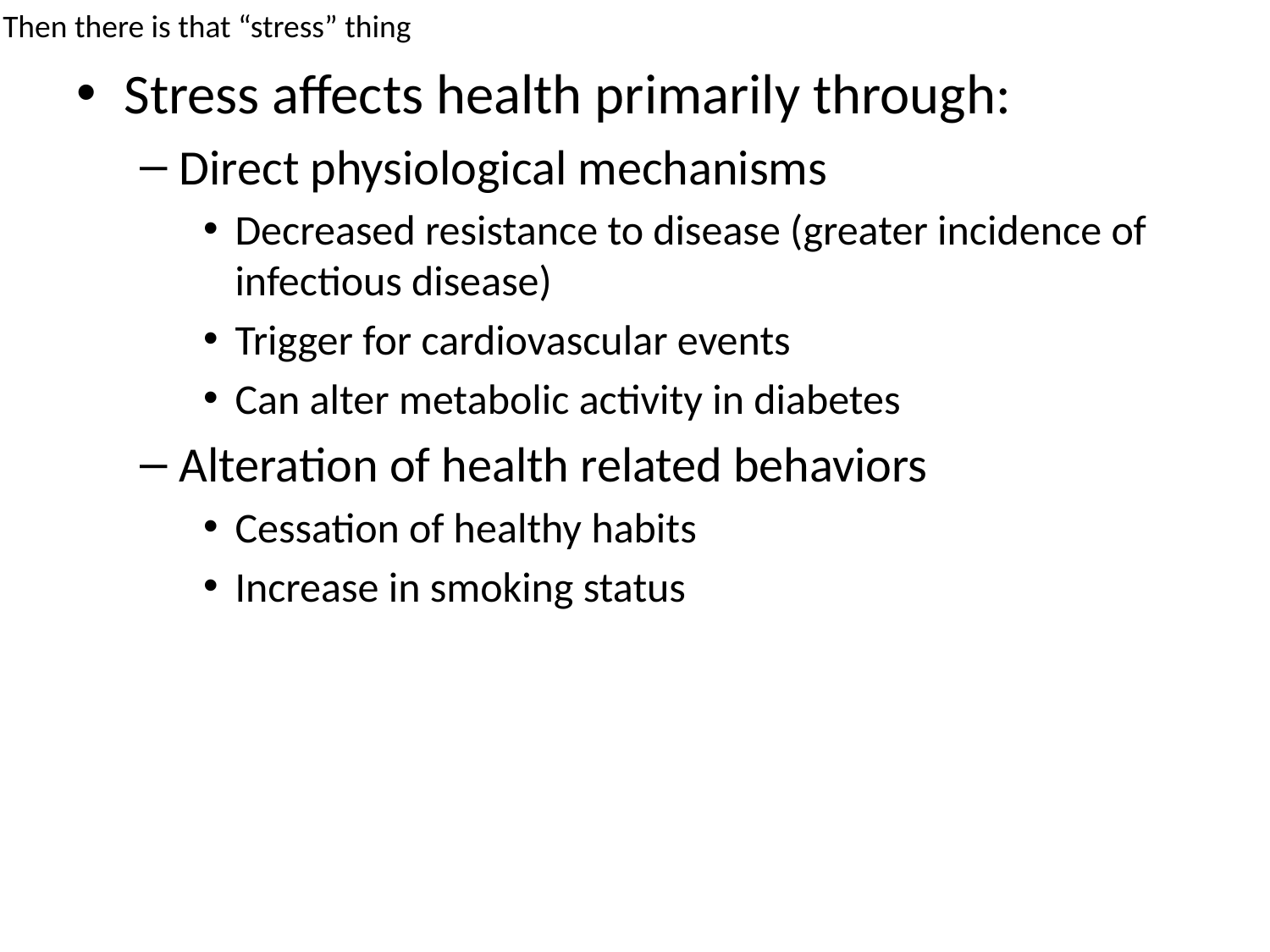

Then there is that “stress” thing
Stress affects health primarily through:
Direct physiological mechanisms
Decreased resistance to disease (greater incidence of infectious disease)
Trigger for cardiovascular events
Can alter metabolic activity in diabetes
Alteration of health related behaviors
Cessation of healthy habits
Increase in smoking status